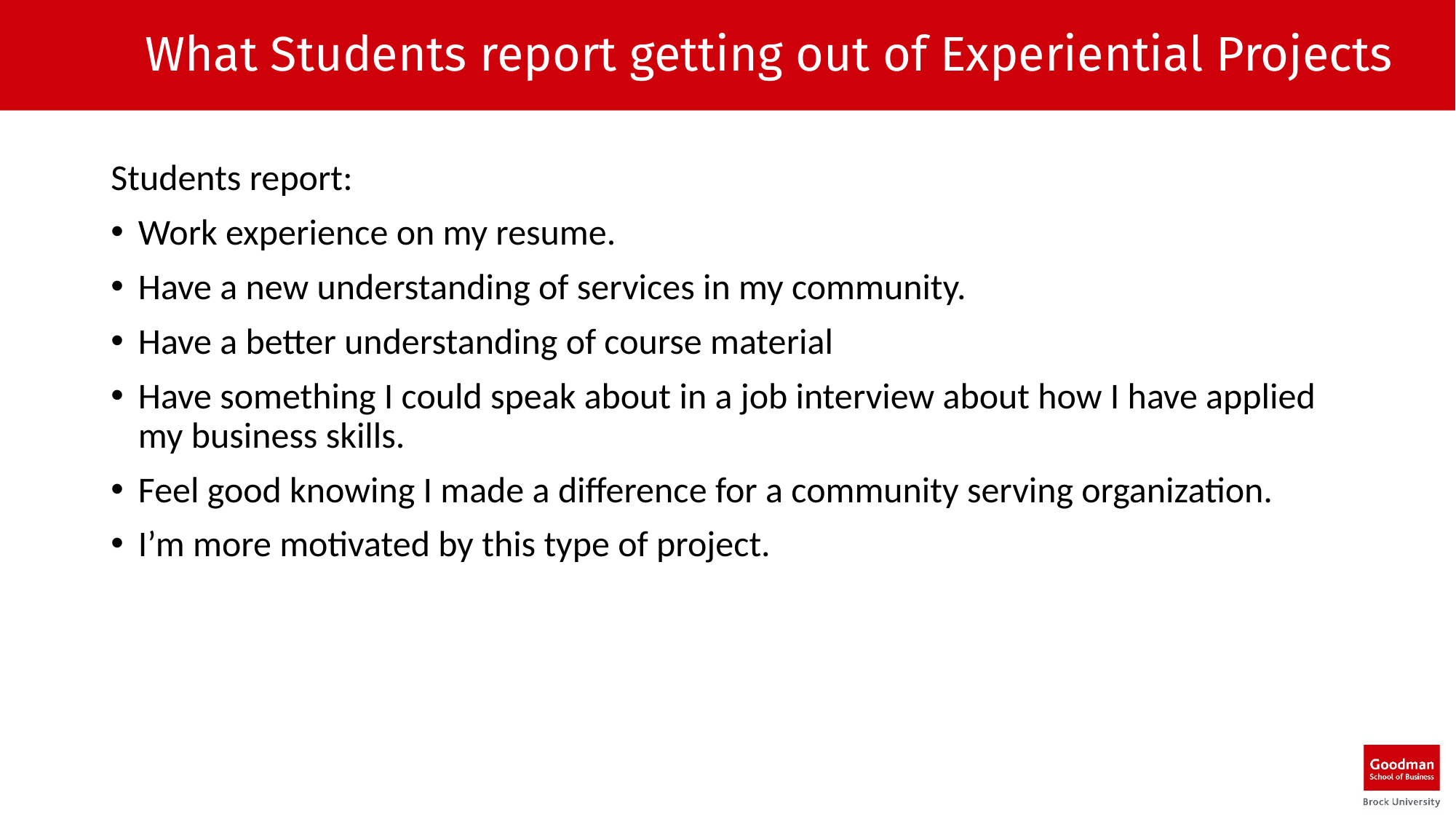

# What Students report getting out of Experiential Projects
Students report:
Work experience on my resume.
Have a new understanding of services in my community.
Have a better understanding of course material
Have something I could speak about in a job interview about how I have applied my business skills.
Feel good knowing I made a difference for a community serving organization.
I’m more motivated by this type of project.